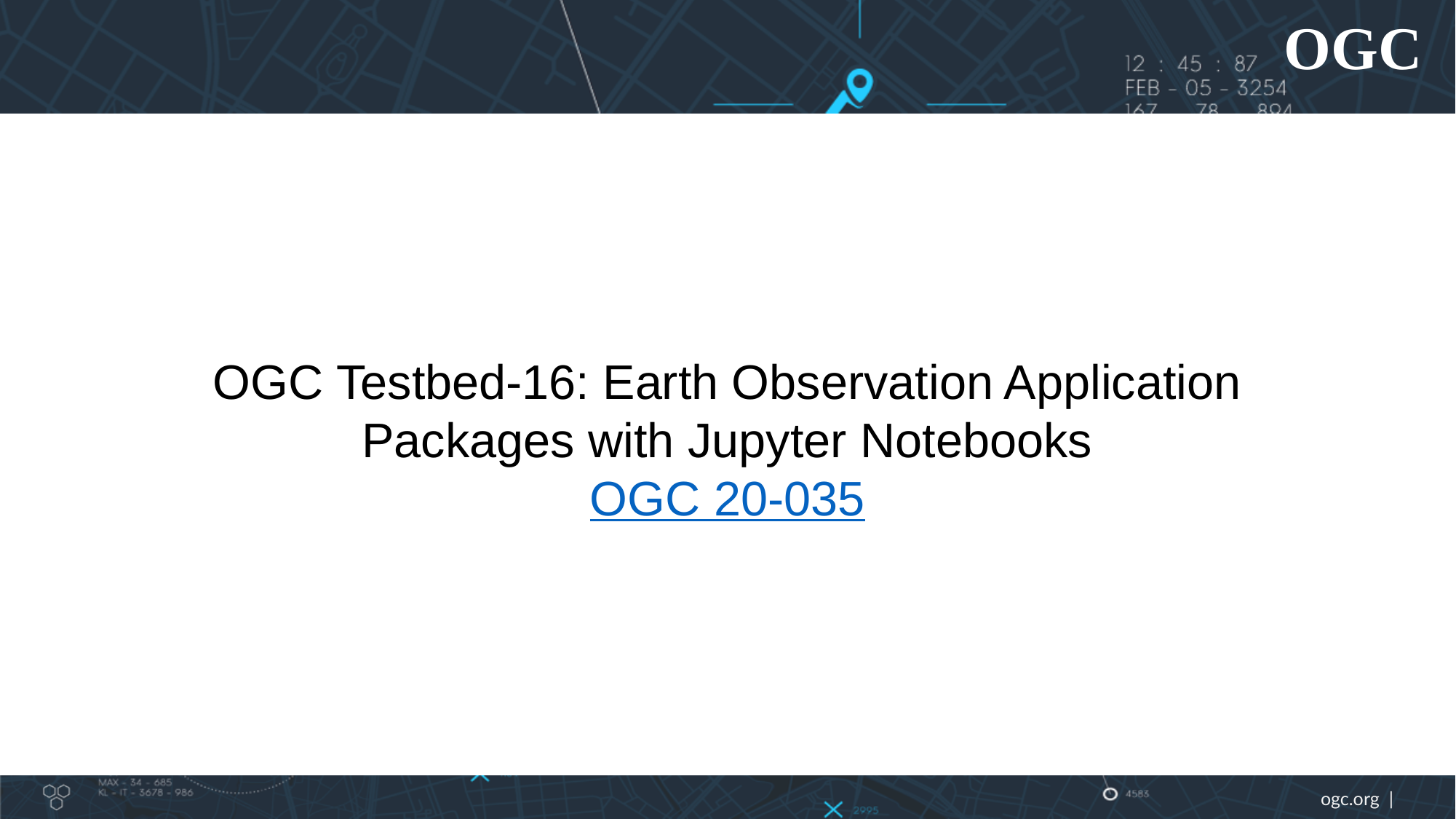

OGC Testbed-16: Earth Observation Application Packages with Jupyter Notebooks
OGC 20-035